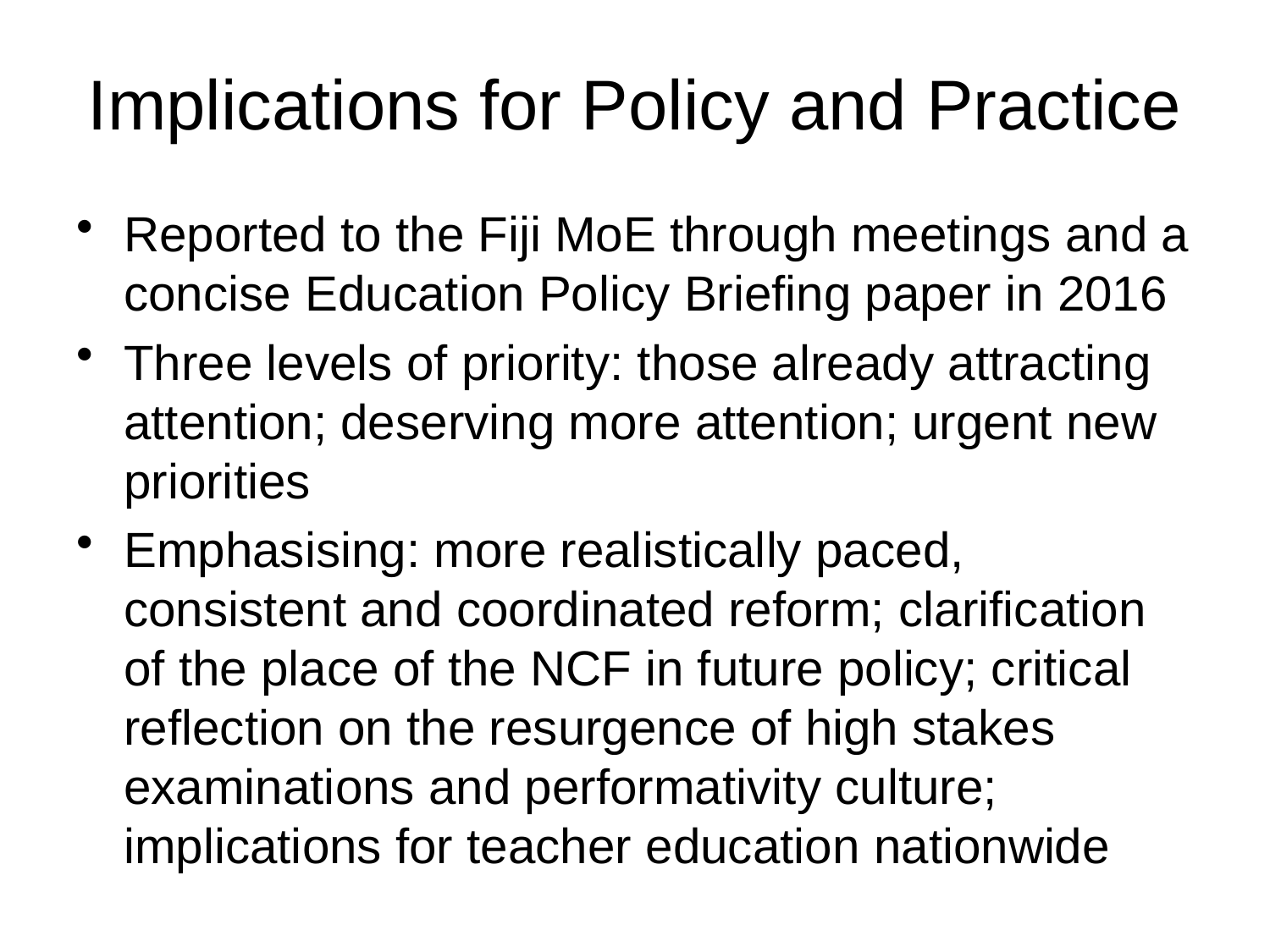

# Implications for Policy and Practice
Reported to the Fiji MoE through meetings and a concise Education Policy Briefing paper in 2016
Three levels of priority: those already attracting attention; deserving more attention; urgent new priorities
Emphasising: more realistically paced, consistent and coordinated reform; clarification of the place of the NCF in future policy; critical reflection on the resurgence of high stakes examinations and performativity culture; implications for teacher education nationwide